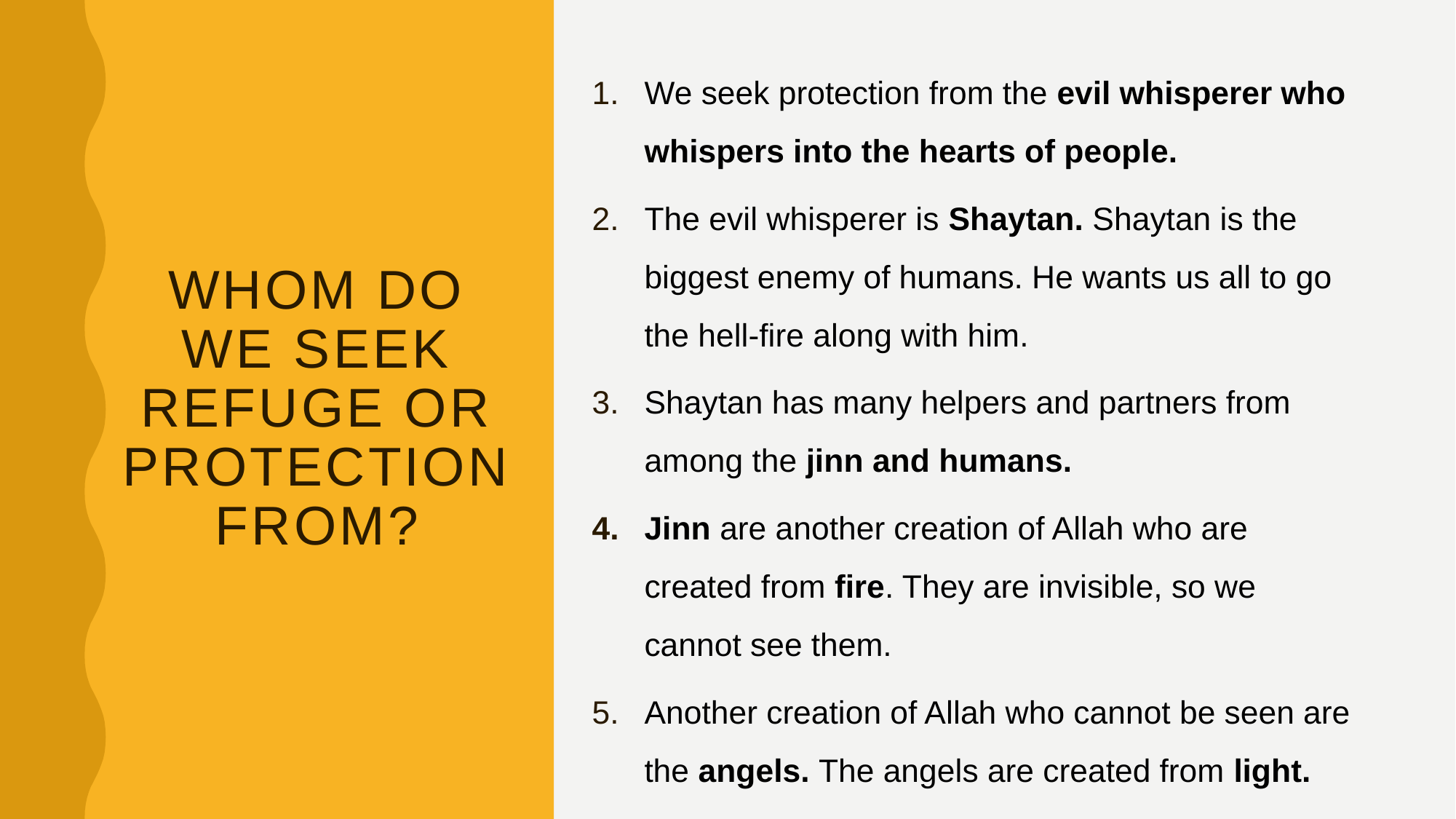

We seek protection from the evil whisperer who whispers into the hearts of people.
The evil whisperer is Shaytan. Shaytan is the biggest enemy of humans. He wants us all to go the hell-fire along with him.
Shaytan has many helpers and partners from among the jinn and humans.
Jinn are another creation of Allah who are created from fire. They are invisible, so we cannot see them.
Another creation of Allah who cannot be seen are the angels. The angels are created from light.

# Whom do we seek refuge or protection from?